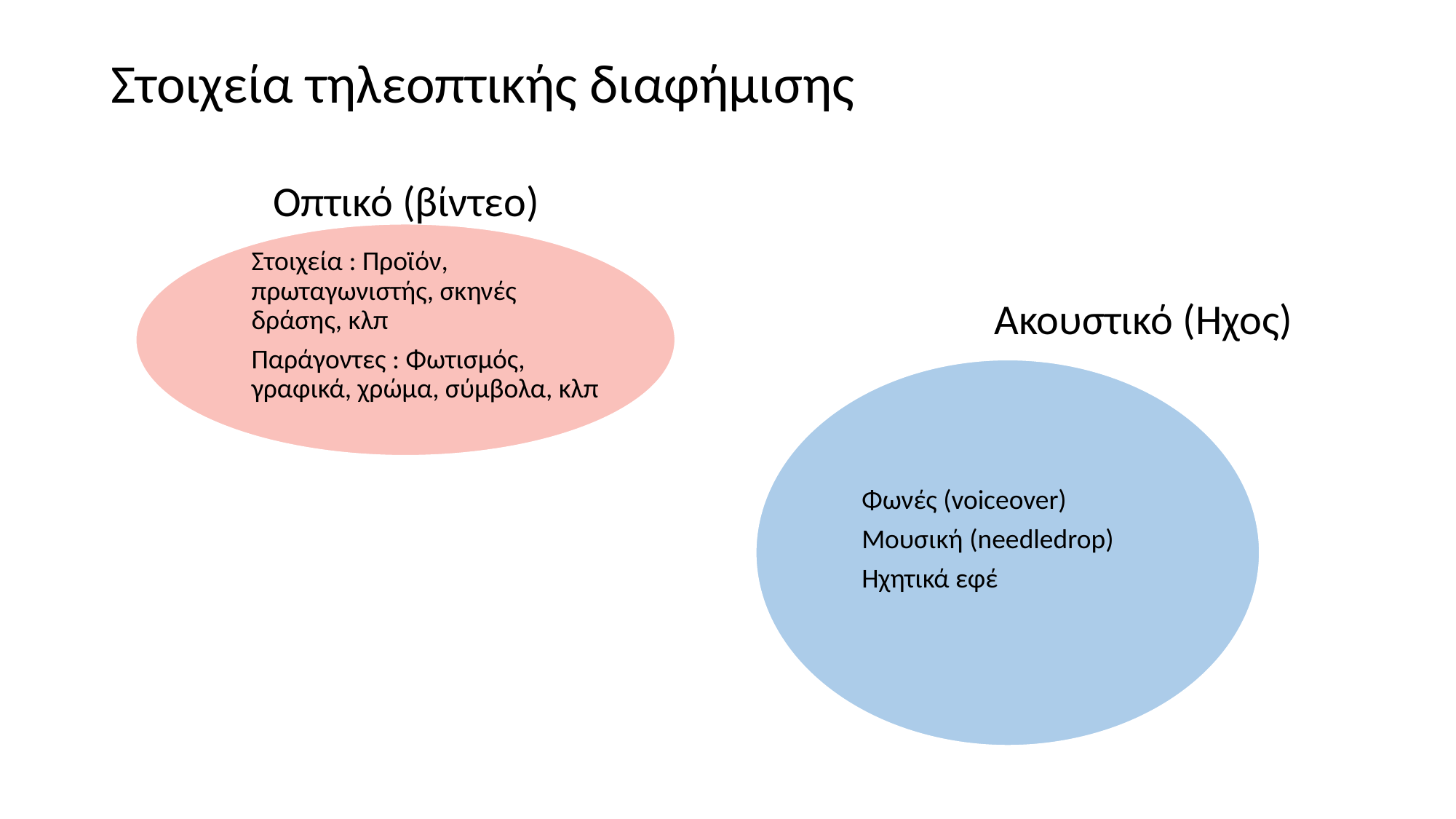

# Στοιχεία τηλεοπτικής διαφήμισης
Οπτικό (βίντεο)
Στοιχεία : Προϊόν, πρωταγωνιστής, σκηνές δράσης, κλπ
Παράγοντες : Φωτισμός, γραφικά, χρώμα, σύμβολα, κλπ
Ακουστικό (Ηχος)
Φωνές (voiceover)
Μουσική (needledrop)
Ηχητικά εφέ